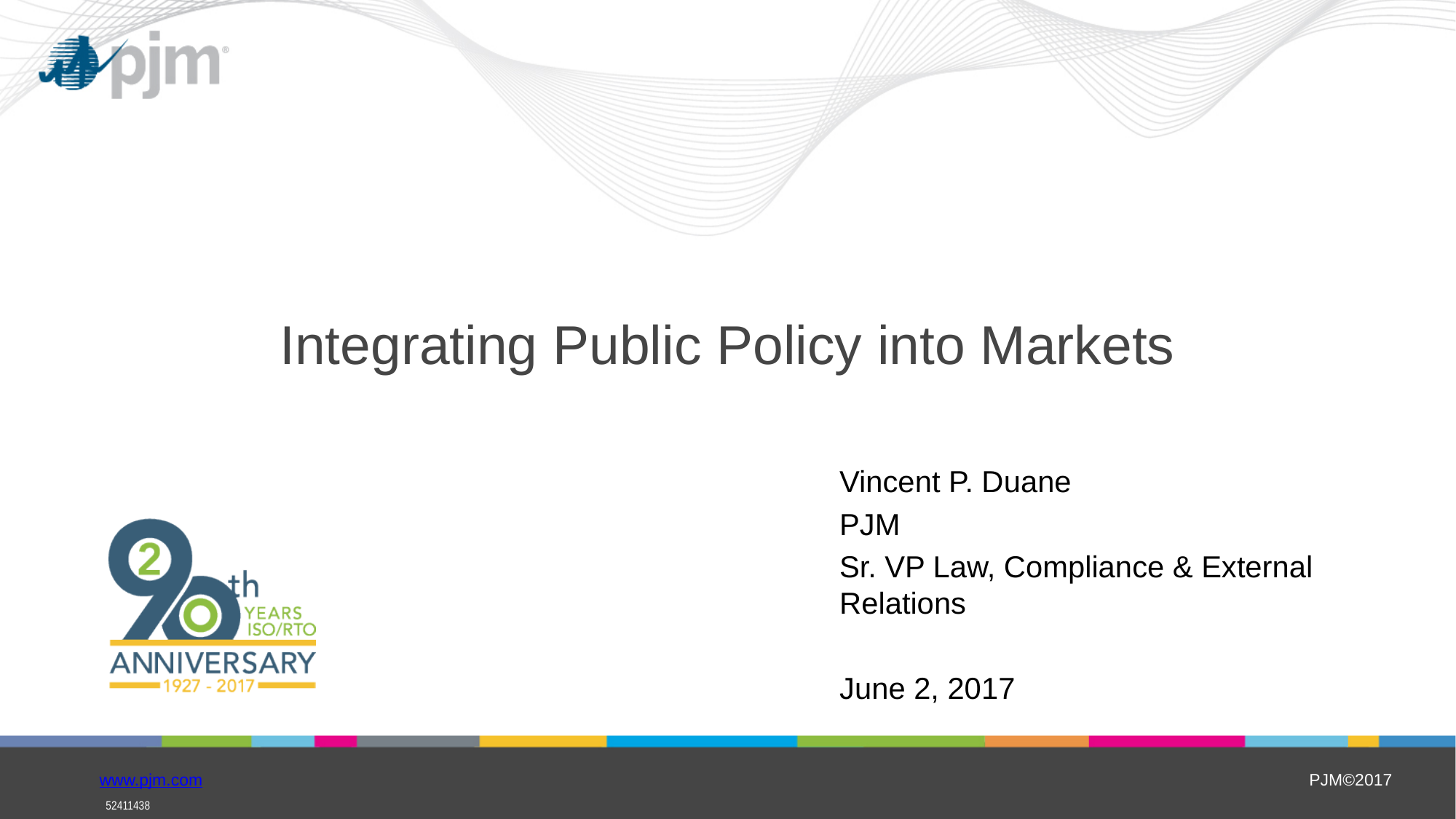

# Integrating Public Policy into Markets
Vincent P. Duane
PJM
Sr. VP Law, Compliance & External Relations

June 2, 2017
www.pjm.com